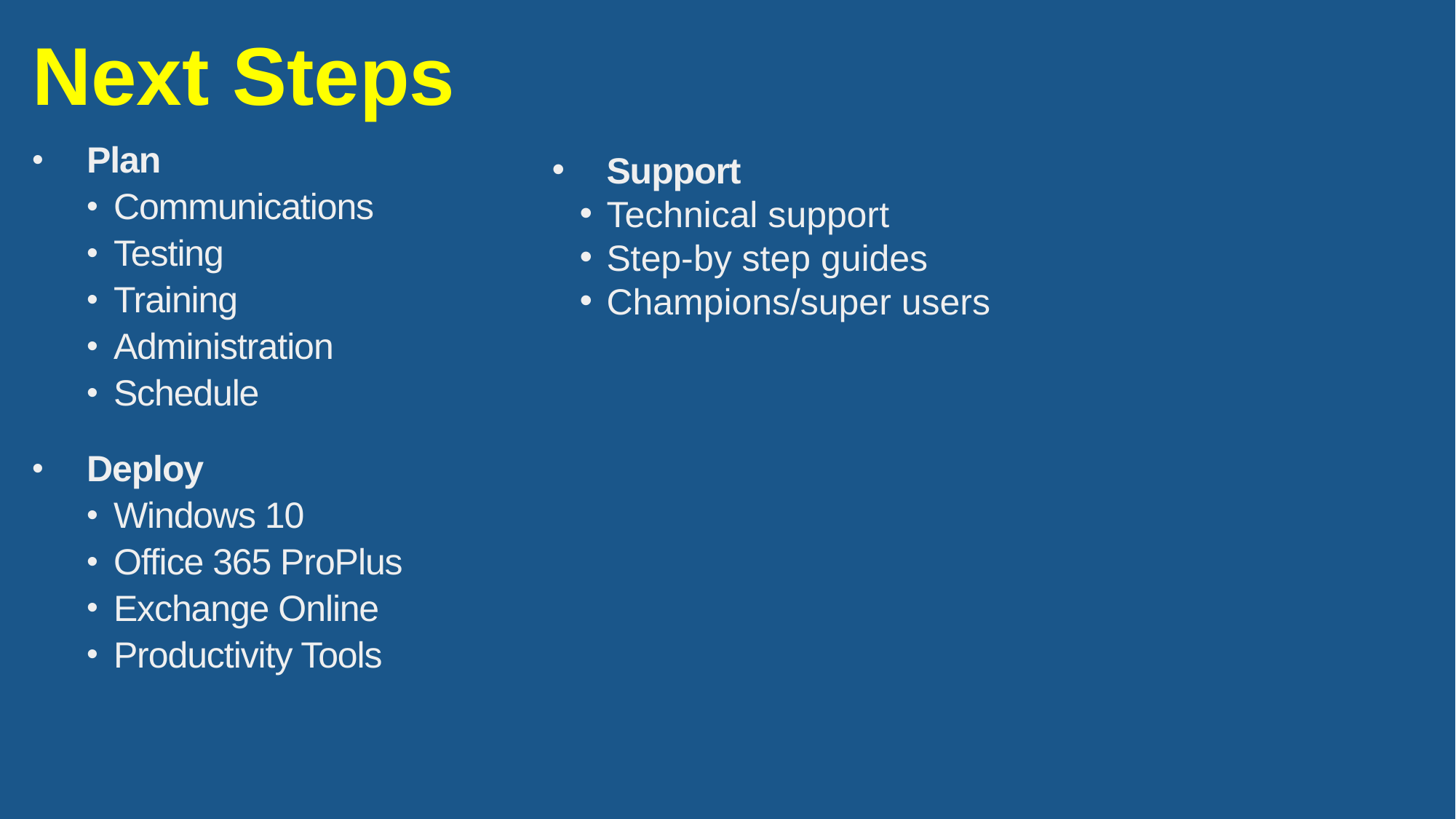

# Next Steps
Plan
Communications
Testing
Training
Administration
Schedule
Deploy
Windows 10
Office 365 ProPlus
Exchange Online
Productivity Tools

Support
Technical support
Step-by step guides
Champions/super users